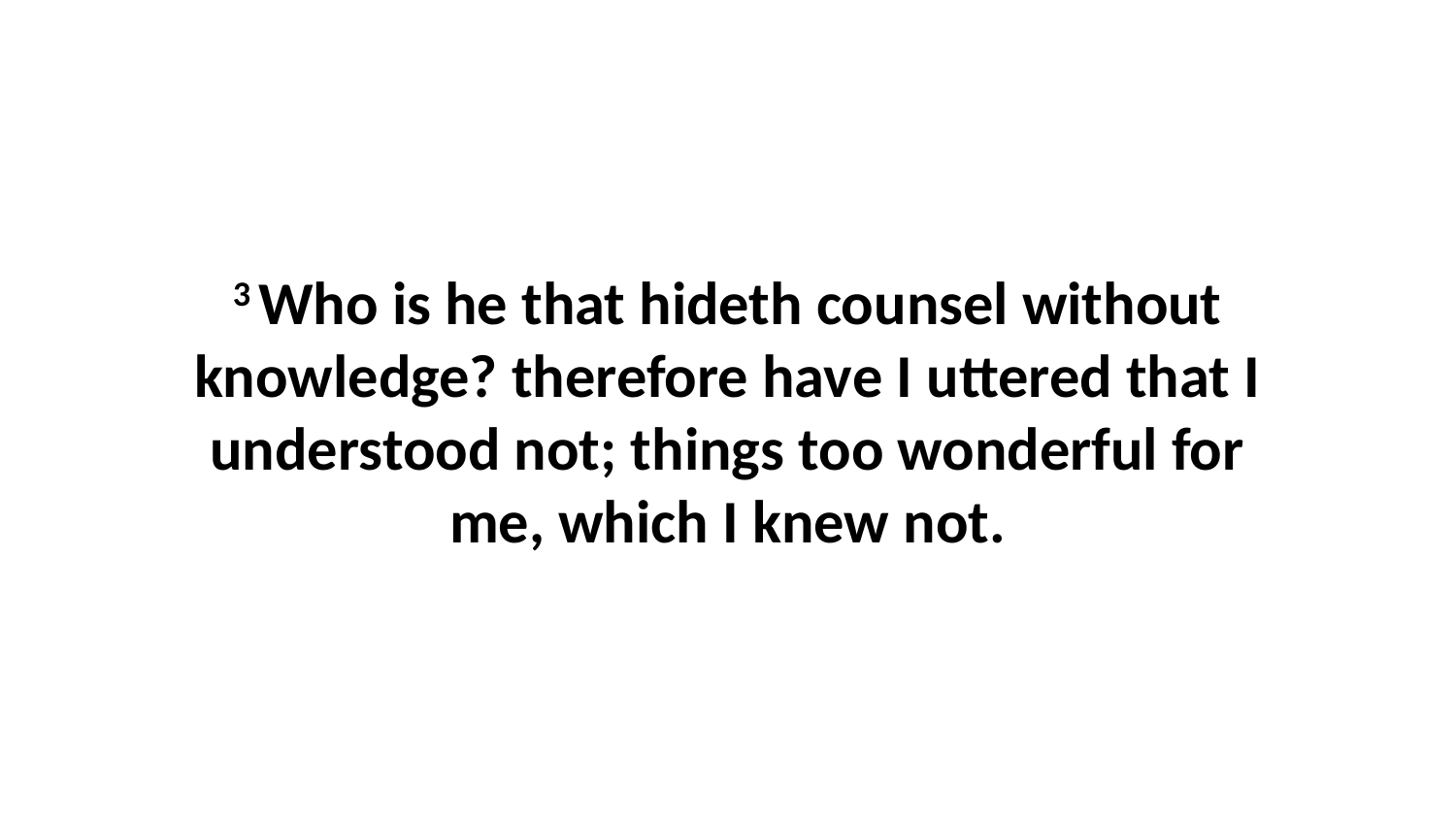

3 Who is he that hideth counsel without knowledge? therefore have I uttered that I understood not; things too wonderful for me, which I knew not.